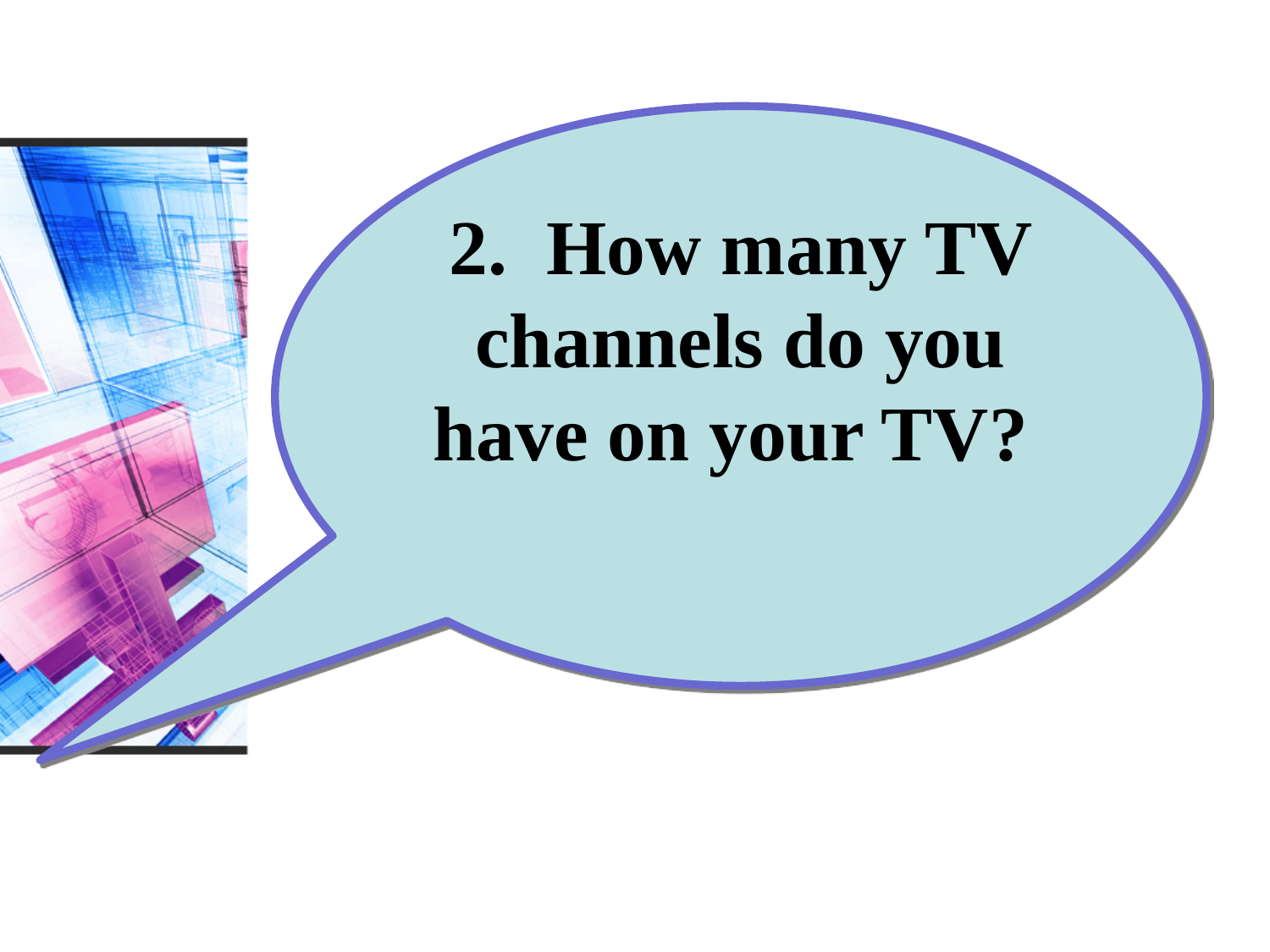

#
2.  How many TV channels do you have on your TV?